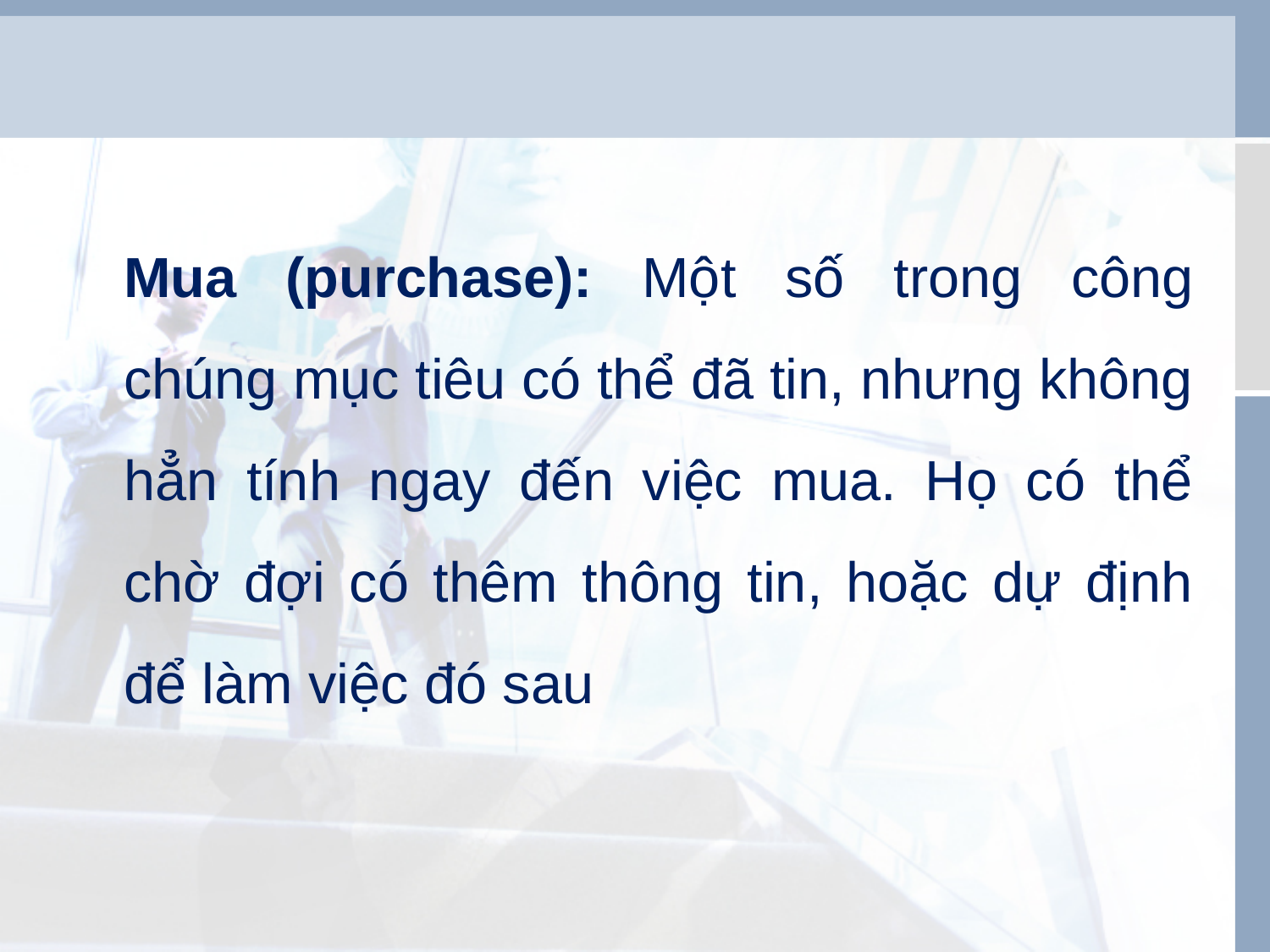

Mua (purchase): Một số trong công chúng mục tiêu có thể đã tin, nhưng không hẳn tính ngay đến việc mua. Họ có thể chờ đợi có thêm thông tin, hoặc dự định để làm việc đó sau